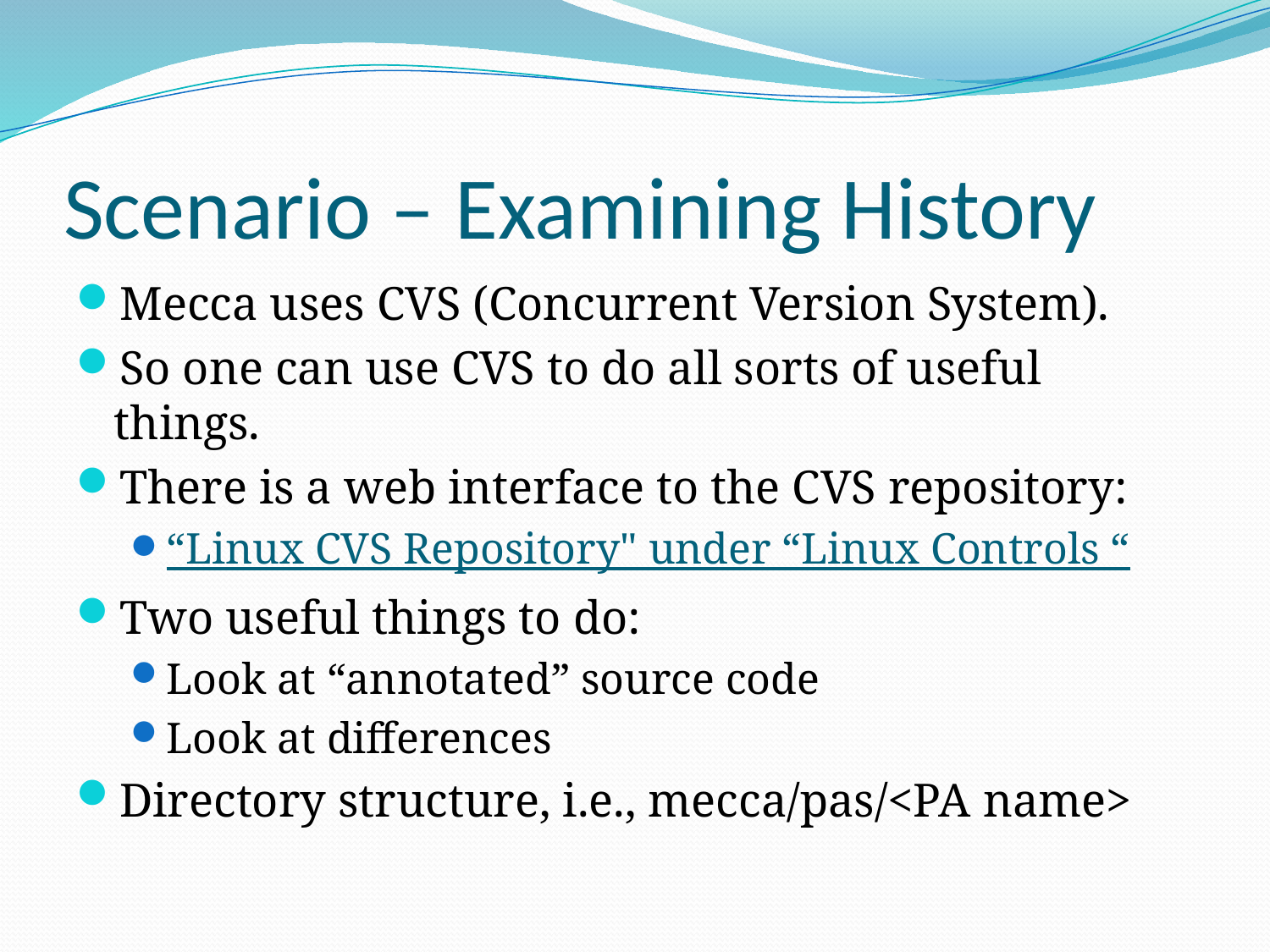

# Scenario – Examining History
Mecca uses CVS (Concurrent Version System).
So one can use CVS to do all sorts of useful things.
There is a web interface to the CVS repository:
“Linux CVS Repository" under “Linux Controls “
Two useful things to do:
Look at “annotated” source code
Look at differences
Directory structure, i.e., mecca/pas/<PA name>